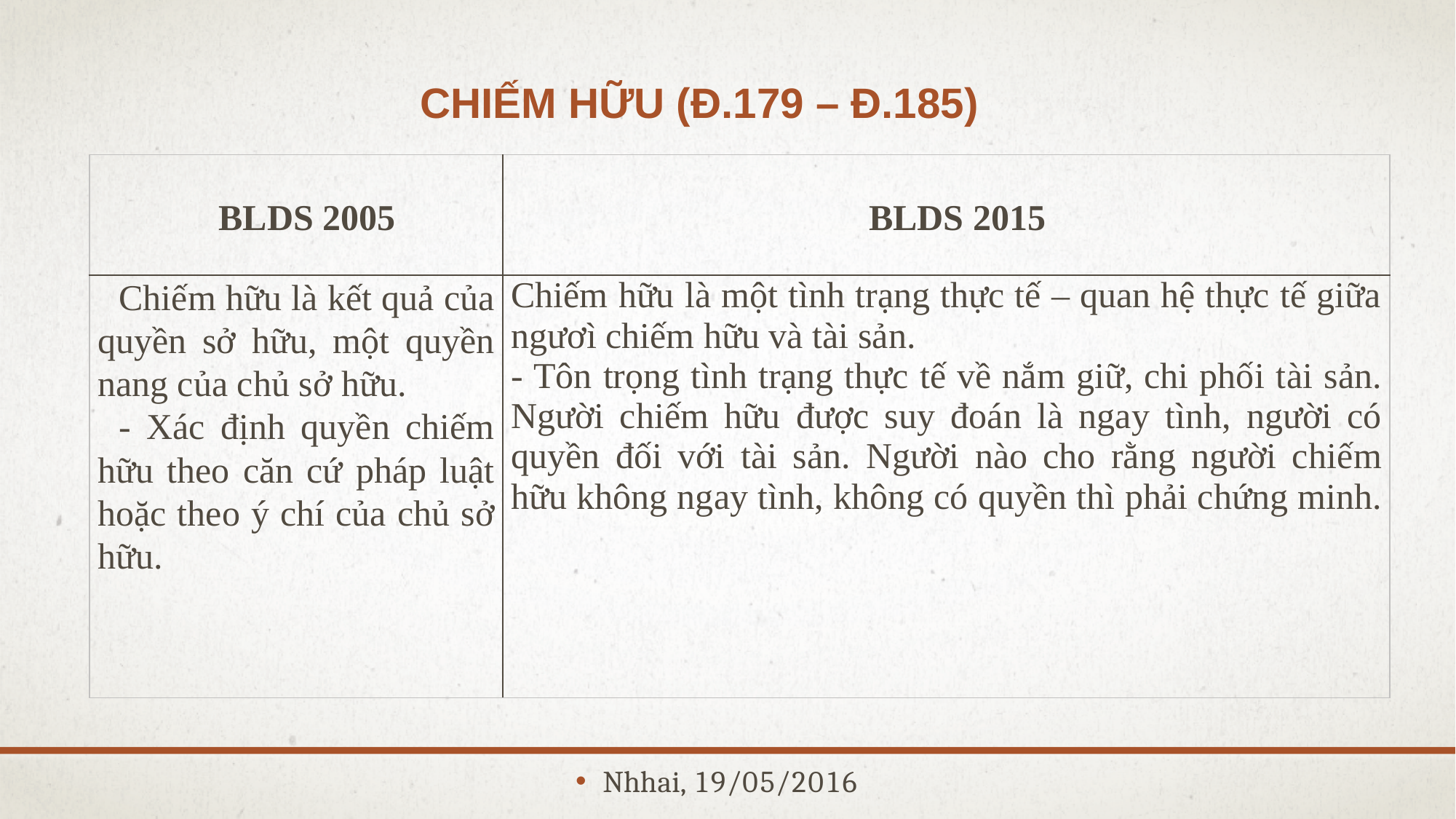

Chiếm hữu (đ.179 – đ.185)
| BLDS 2005 | BLDS 2015 |
| --- | --- |
| Chiếm hữu là kết quả của quyền sở hữu, một quyền nang của chủ sở hữu. - Xác định quyền chiếm hữu theo căn cứ pháp luật hoặc theo ý chí của chủ sở hữu. | Chiếm hữu là một tình trạng thực tế – quan hệ thực tế giữa ngươì chiếm hữu và tài sản. - Tôn trọng tình trạng thực tế về nắm giữ, chi phối tài sản. Người chiếm hữu được suy đoán là ngay tình, người có quyền đối với tài sản. Người nào cho rằng người chiếm hữu không ngay tình, không có quyền thì phải chứng minh. |
Nhhai, 19/05/2016